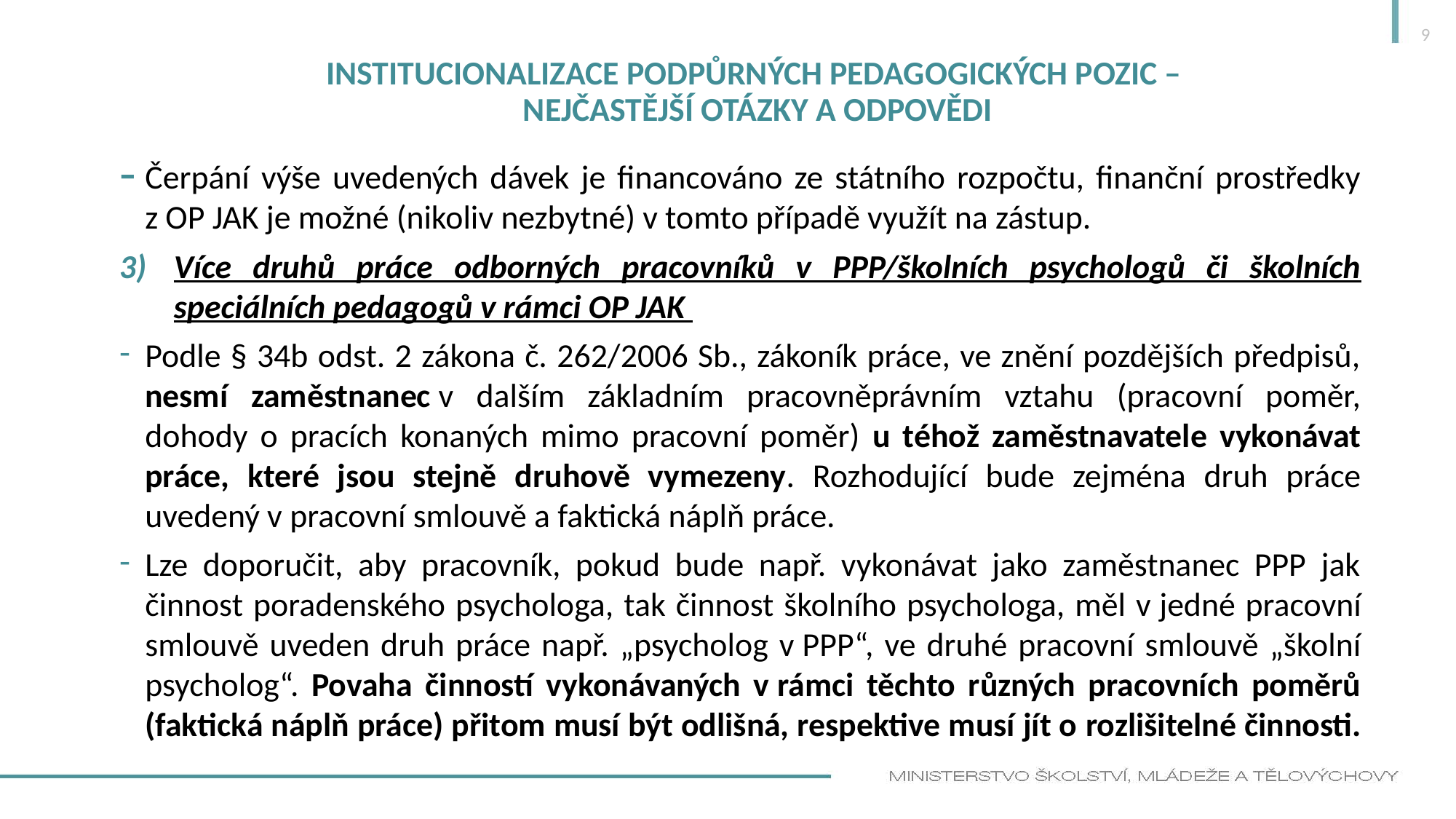

9
# INSTITUCIONALIZACE PODPŮRNÝCH PEDAGOGICKÝCH POZIC – nejčastější otázky a odpovědi

Čerpání výše uvedených dávek je financováno ze státního rozpočtu, finanční prostředky z OP JAK je možné (nikoliv nezbytné) v tomto případě využít na zástup.
Více druhů práce odborných pracovníků v PPP/školních psychologů či školních speciálních pedagogů v rámci OP JAK
Podle § 34b odst. 2 zákona č. 262/2006 Sb., zákoník práce, ve znění pozdějších předpisů, nesmí zaměstnanec v dalším základním pracovněprávním vztahu (pracovní poměr, dohody o pracích konaných mimo pracovní poměr) u téhož zaměstnavatele vykonávat práce, které jsou stejně druhově vymezeny. Rozhodující bude zejména druh práce uvedený v pracovní smlouvě a faktická náplň práce.
Lze doporučit, aby pracovník, pokud bude např. vykonávat jako zaměstnanec PPP jak činnost poradenského psychologa, tak činnost školního psychologa, měl v jedné pracovní smlouvě uveden druh práce např. „psycholog v PPP“, ve druhé pracovní smlouvě „školní psycholog“. Povaha činností vykonávaných v rámci těchto různých pracovních poměrů (faktická náplň práce) přitom musí být odlišná, respektive musí jít o rozlišitelné činnosti.